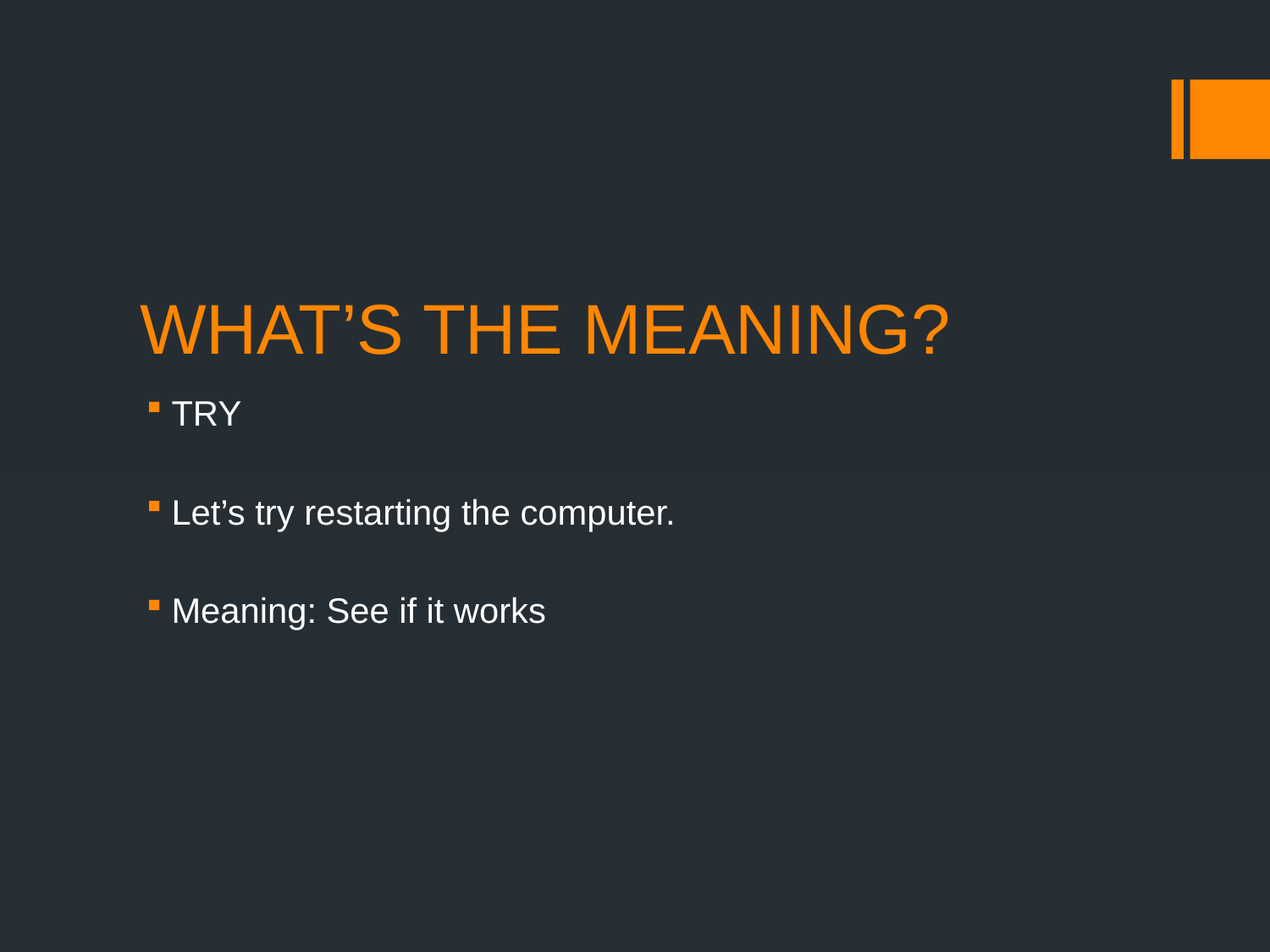

# WHAT’S THE MEANING?
TRY

Let’s try restarting the computer.

Meaning: See if it works